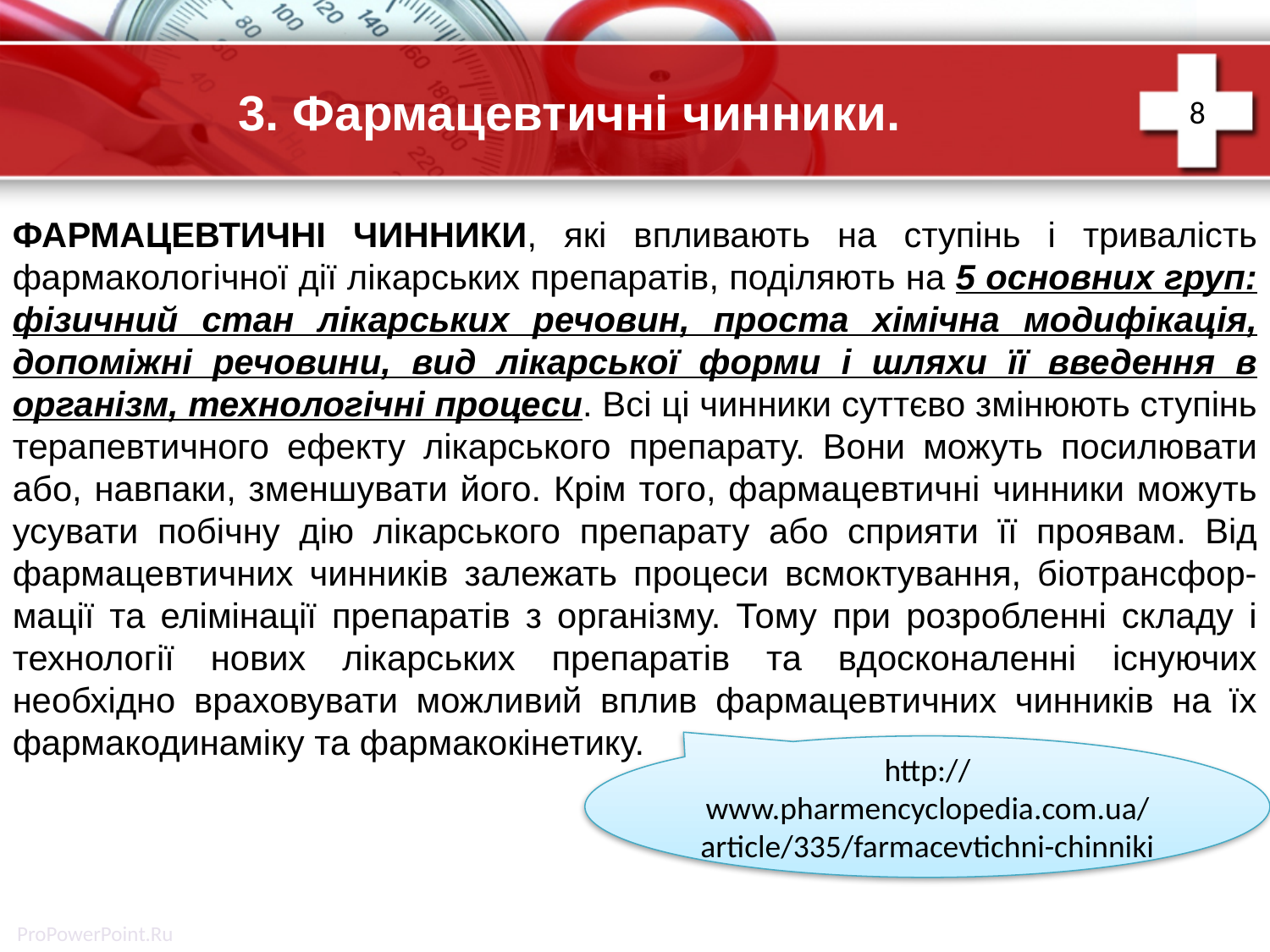

8
# 3. Фармацевтичні чинники.
ФАРМАЦЕВТИЧНІ ЧИННИКИ, які впливають на ступінь і тривалість фармакологічної дії лікарських препаратів, поділяють на 5 основних груп: фізичний стан лікарських речовин, проста хімічна модифікація, допоміжні речовини, вид лікарської форми і шляхи її введення в організм, технологічні процеси. Всі ці чинники суттєво змінюють ступінь терапевтичного ефекту лікарського препарату. Вони можуть посилювати або, навпаки, зменшувати його. Крім того, фармацевтичні чинники можуть усувати побічну дію лікарського препарату або сприяти її проявам. Від фармацевтичних чинників залежать процеси всмоктування, біотрансфор-мації та елімінації препаратів з організму. Тому при розробленні складу і технології нових лікарських препаратів та вдосконаленні існуючих необхідно враховувати можливий вплив фармацевтичних чинників на їх фармакодинаміку та фармакокінетику.
http://www.pharmencyclopedia.com.ua/article/335/farmacevtichni-chinniki